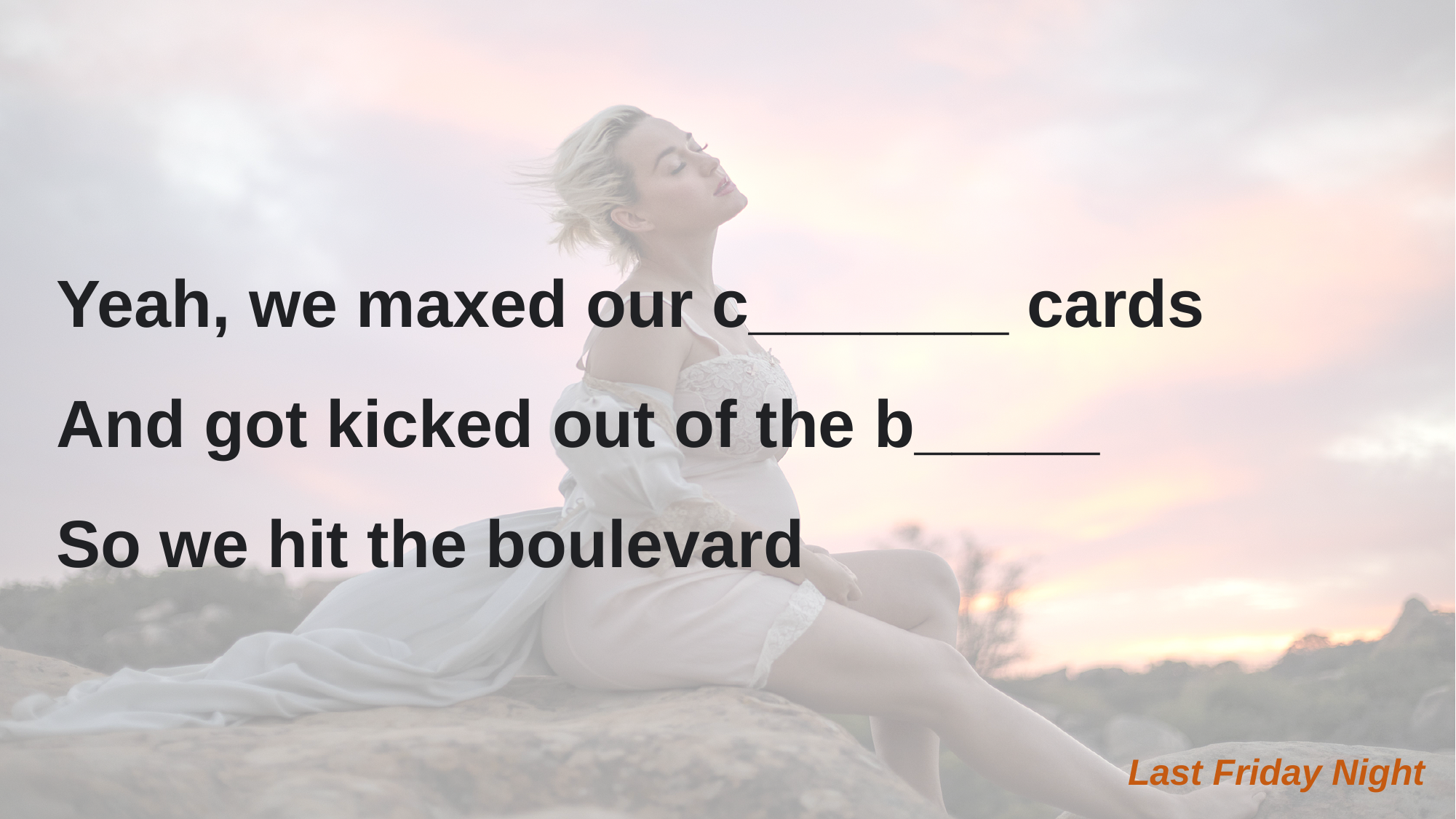

Yeah, we maxed our c_______ cards And got kicked out of the b_____
So we hit the boulevard
Last Friday Night